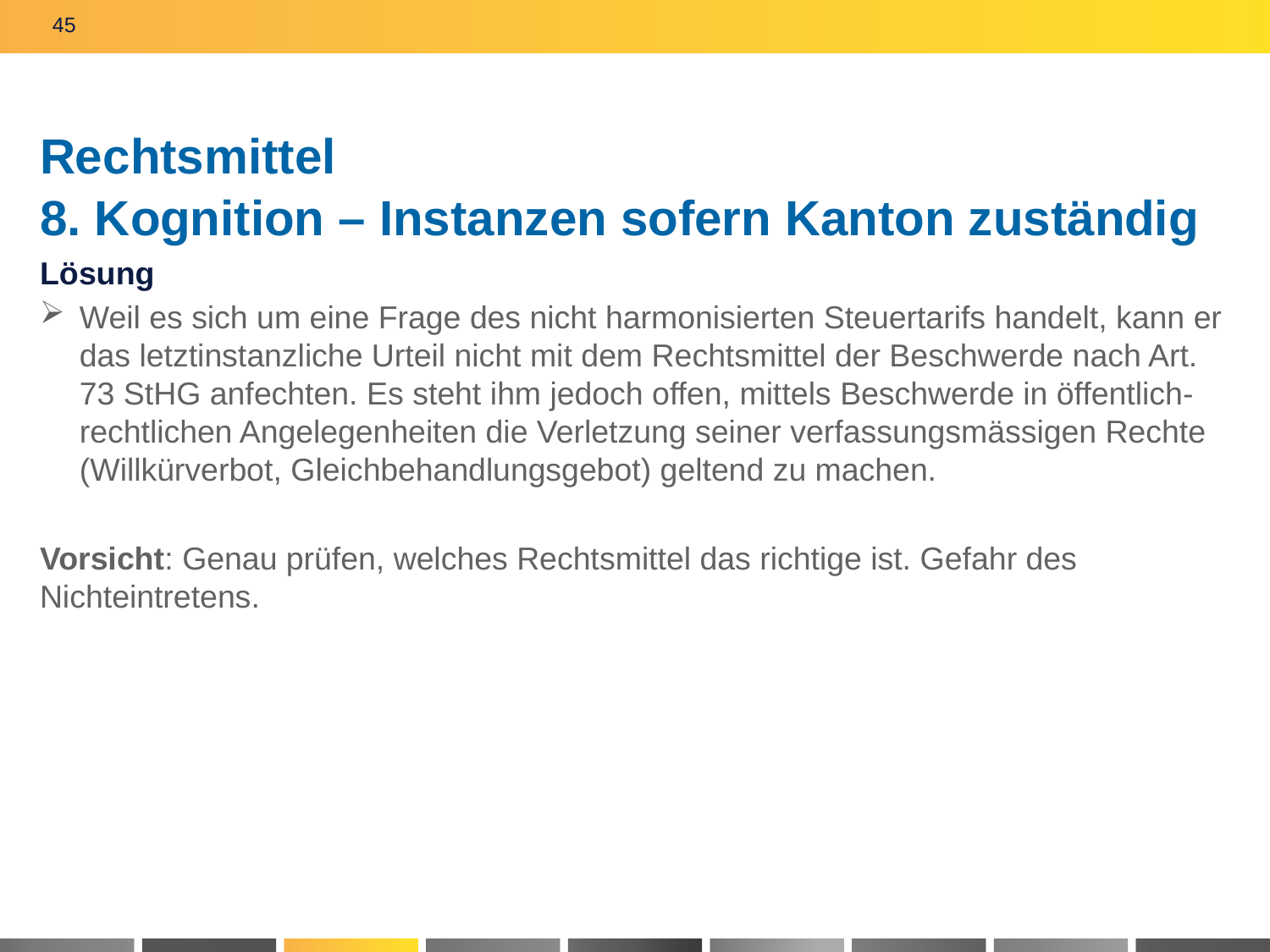

45
# Rechtsmittel 8. Kognition – Instanzen sofern Kanton zuständig
Lösung
Weil es sich um eine Frage des nicht harmonisierten Steuertarifs handelt, kann er das letztinstanzliche Urteil nicht mit dem Rechtsmittel der Beschwerde nach Art. 73 StHG anfechten. Es steht ihm jedoch offen, mittels Beschwerde in öffentlich-rechtlichen Angelegenheiten die Verletzung seiner verfassungsmässigen Rechte (Willkürverbot, Gleichbehandlungsgebot) geltend zu machen.

Vorsicht: Genau prüfen, welches Rechtsmittel das richtige ist. Gefahr des Nichteintretens.